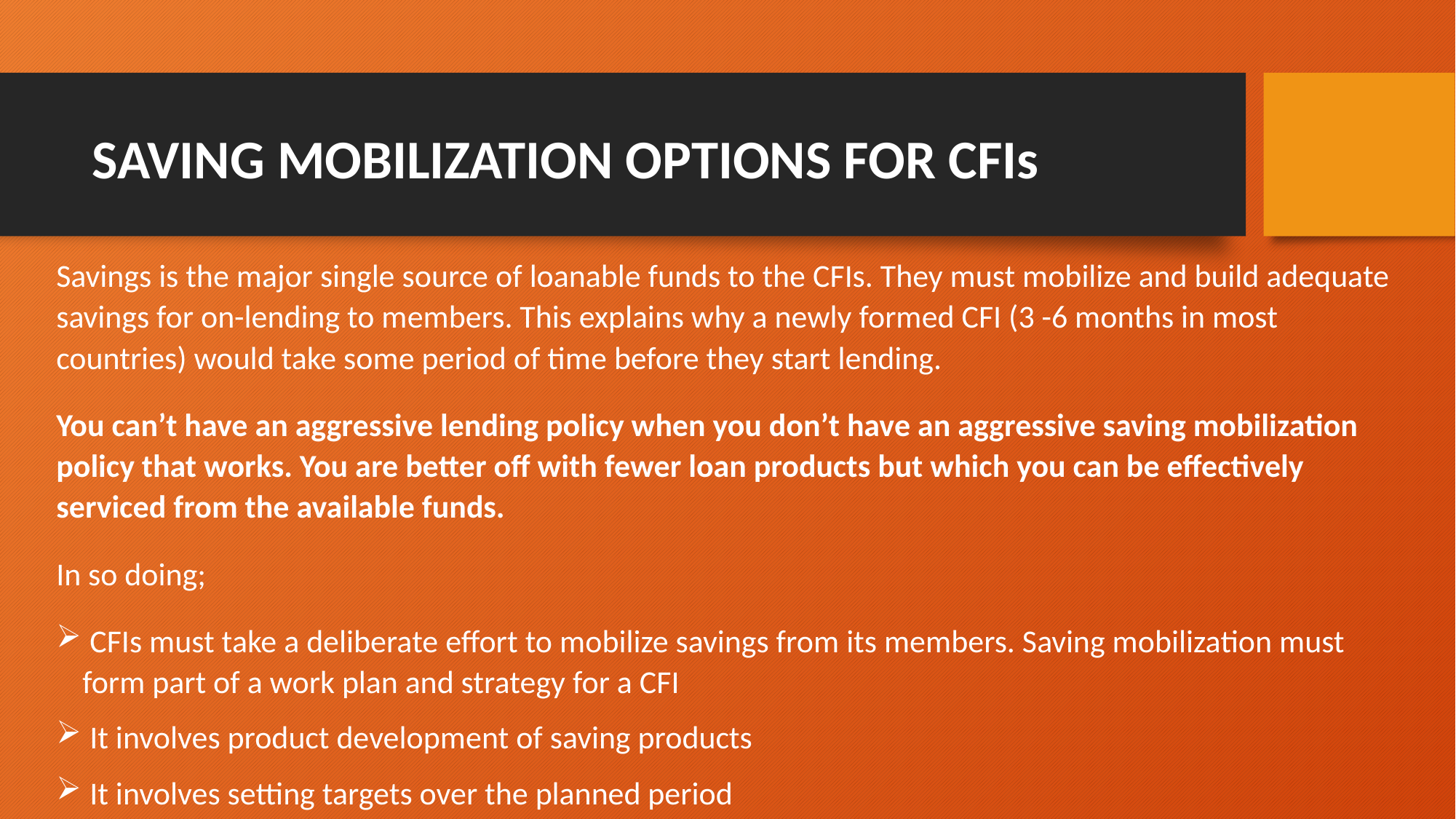

# SAVING MOBILIZATION OPTIONS FOR CFIs
Savings is the major single source of loanable funds to the CFIs. They must mobilize and build adequate savings for on-lending to members. This explains why a newly formed CFI (3 -6 months in most countries) would take some period of time before they start lending.
You can’t have an aggressive lending policy when you don’t have an aggressive saving mobilization policy that works. You are better off with fewer loan products but which you can be effectively serviced from the available funds.
In so doing;
 CFIs must take a deliberate effort to mobilize savings from its members. Saving mobilization must form part of a work plan and strategy for a CFI
 It involves product development of saving products
 It involves setting targets over the planned period